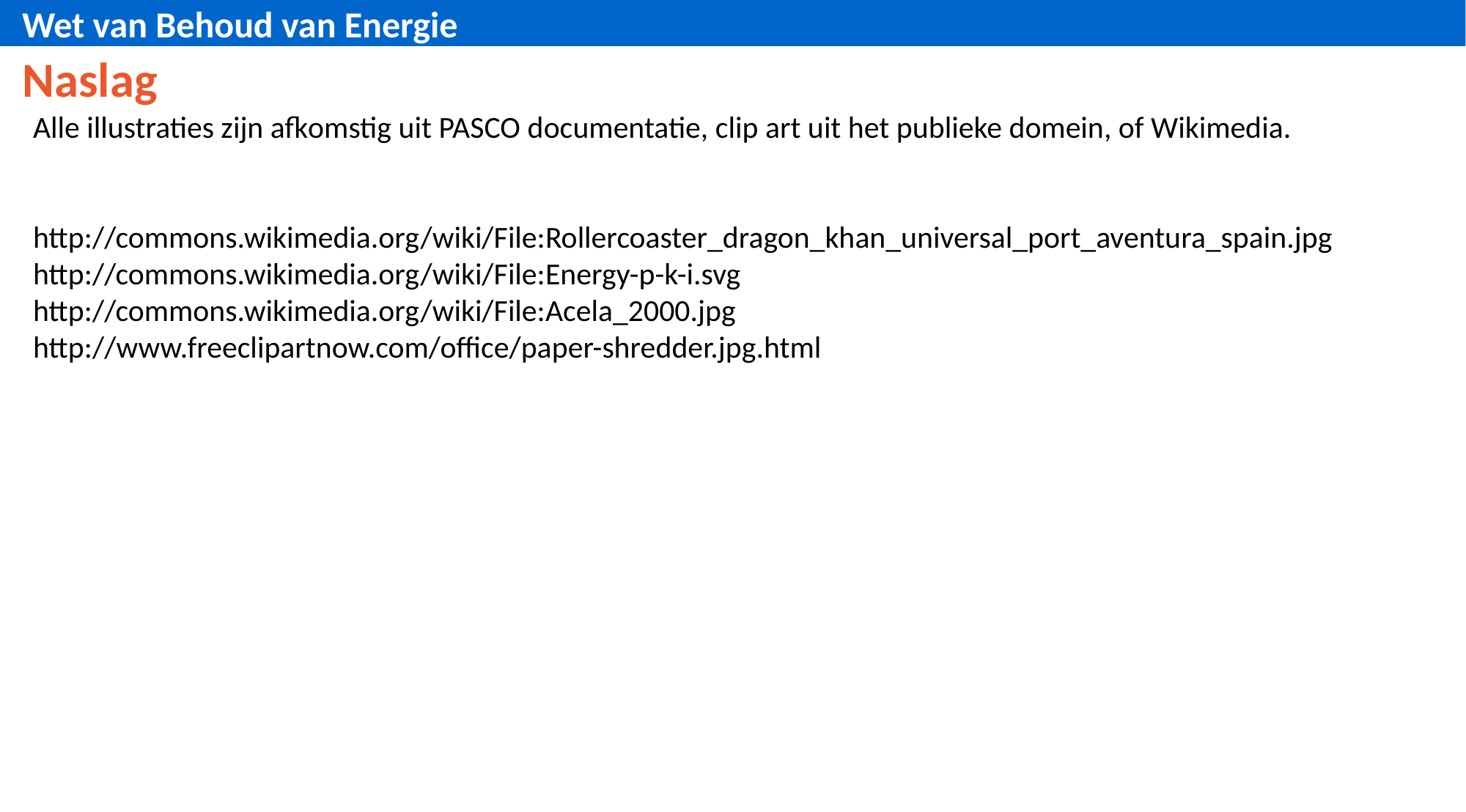

Naslag
Alle illustraties zijn afkomstig uit PASCO documentatie, clip art uit het publieke domein, of Wikimedia.

http://commons.wikimedia.org/wiki/File:Rollercoaster_dragon_khan_universal_port_aventura_spain.jpg
http://commons.wikimedia.org/wiki/File:Energy-p-k-i.svg
http://commons.wikimedia.org/wiki/File:Acela_2000.jpg
http://www.freeclipartnow.com/office/paper-shredder.jpg.html